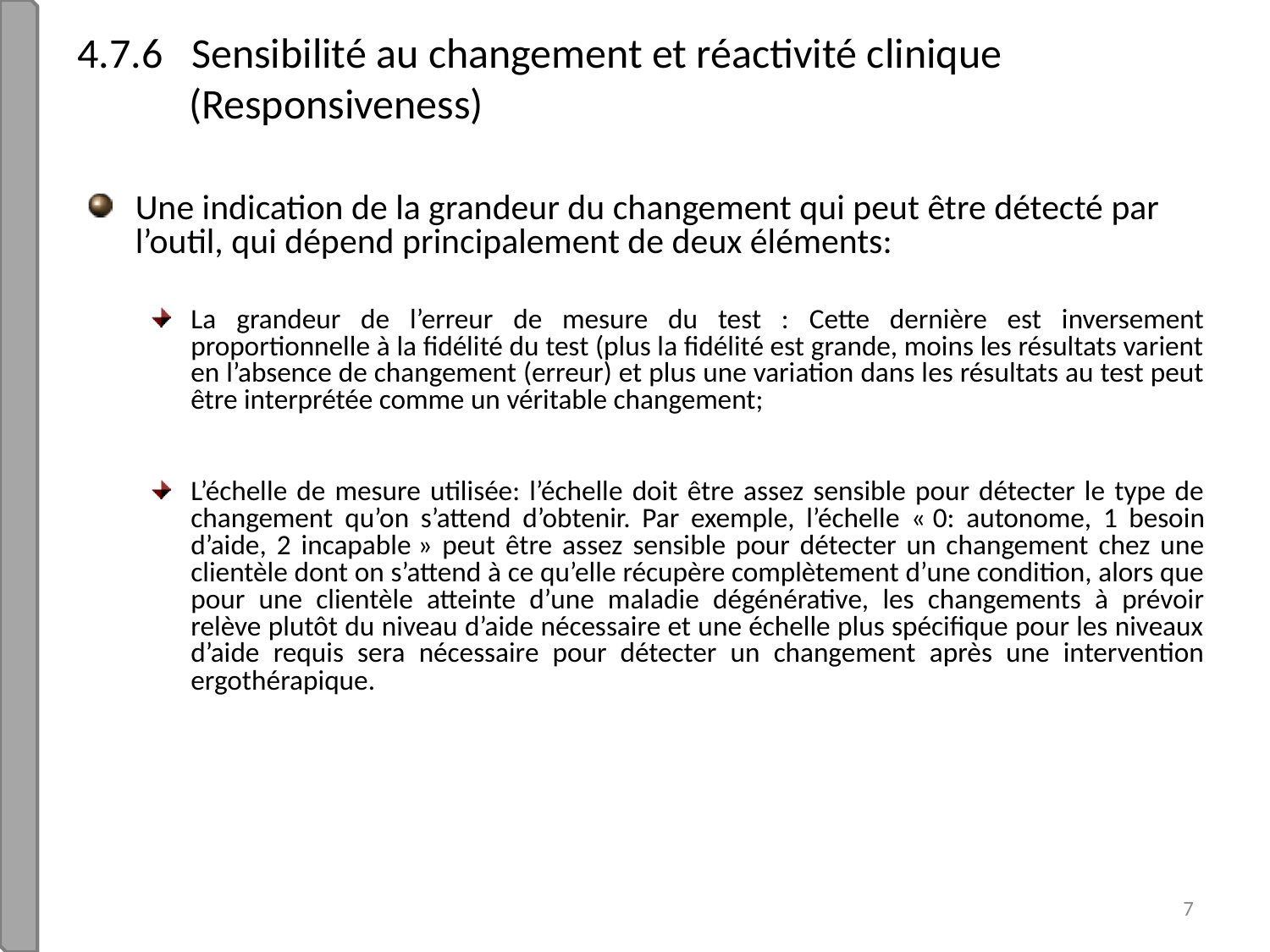

# 4.7.6   Sensibilité au changement et réactivité clinique (Responsiveness)
Une indication de la grandeur du changement qui peut être détecté par l’outil, qui dépend principalement de deux éléments:

La grandeur de l’erreur de mesure du test : Cette dernière est inversement proportionnelle à la fidélité du test (plus la fidélité est grande, moins les résultats varient en l’absence de changement (erreur) et plus une variation dans les résultats au test peut être interprétée comme un véritable changement;

L’échelle de mesure utilisée: l’échelle doit être assez sensible pour détecter le type de changement qu’on s’attend d’obtenir. Par exemple, l’échelle « 0: autonome, 1 besoin d’aide, 2 incapable » peut être assez sensible pour détecter un changement chez une clientèle dont on s’attend à ce qu’elle récupère complètement d’une condition, alors que pour une clientèle atteinte d’une maladie dégénérative, les changements à prévoir relève plutôt du niveau d’aide nécessaire et une échelle plus spécifique pour les niveaux d’aide requis sera nécessaire pour détecter un changement après une intervention ergothérapique.
7